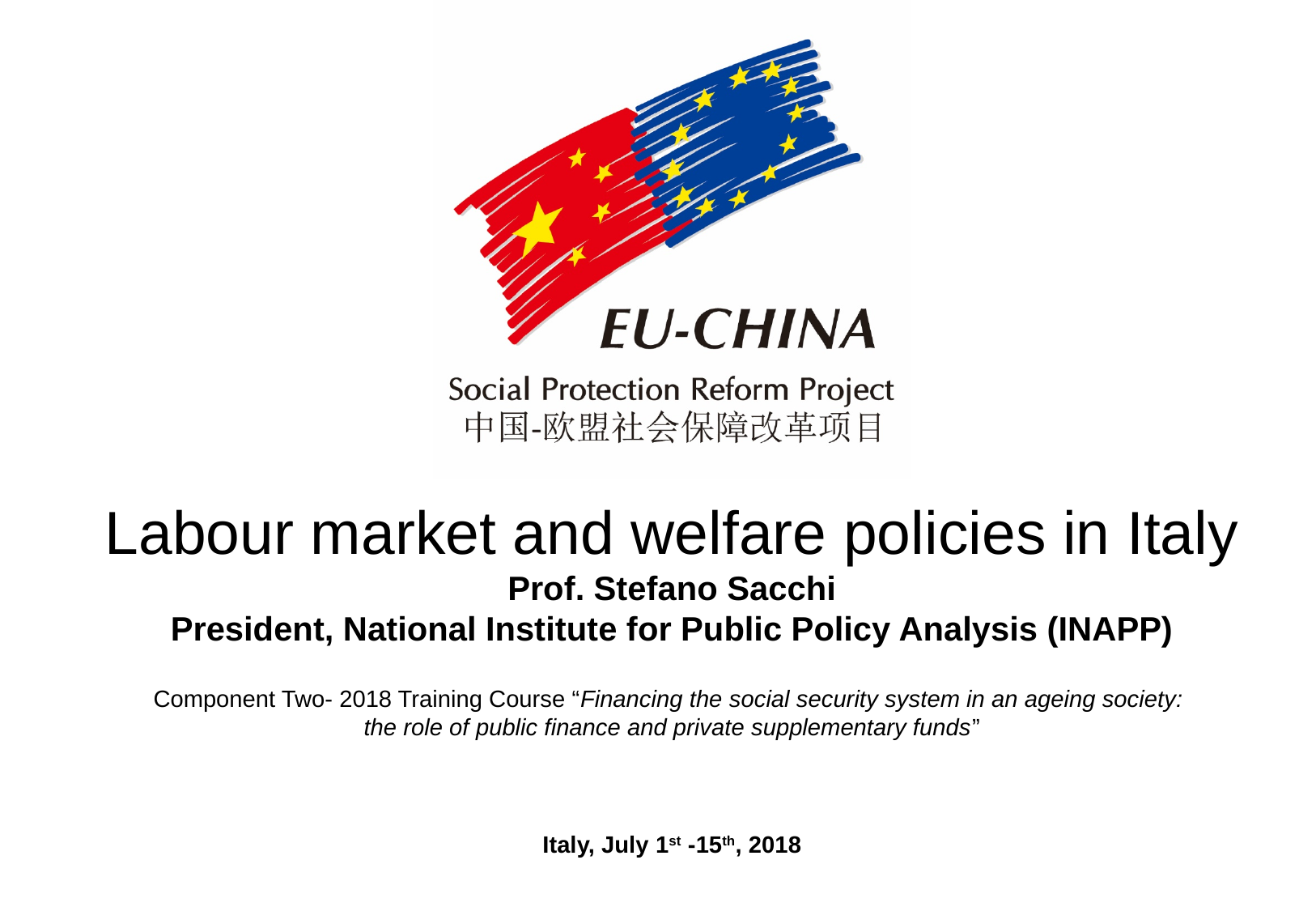

Labour market and welfare policies in Italy
Prof. Stefano Sacchi
President, National Institute for Public Policy Analysis (INAPP)

Component Two- 2018 Training Course “Financing the social security system in an ageing society:
the role of public finance and private supplementary funds”

Italy, July 1st -15th, 2018